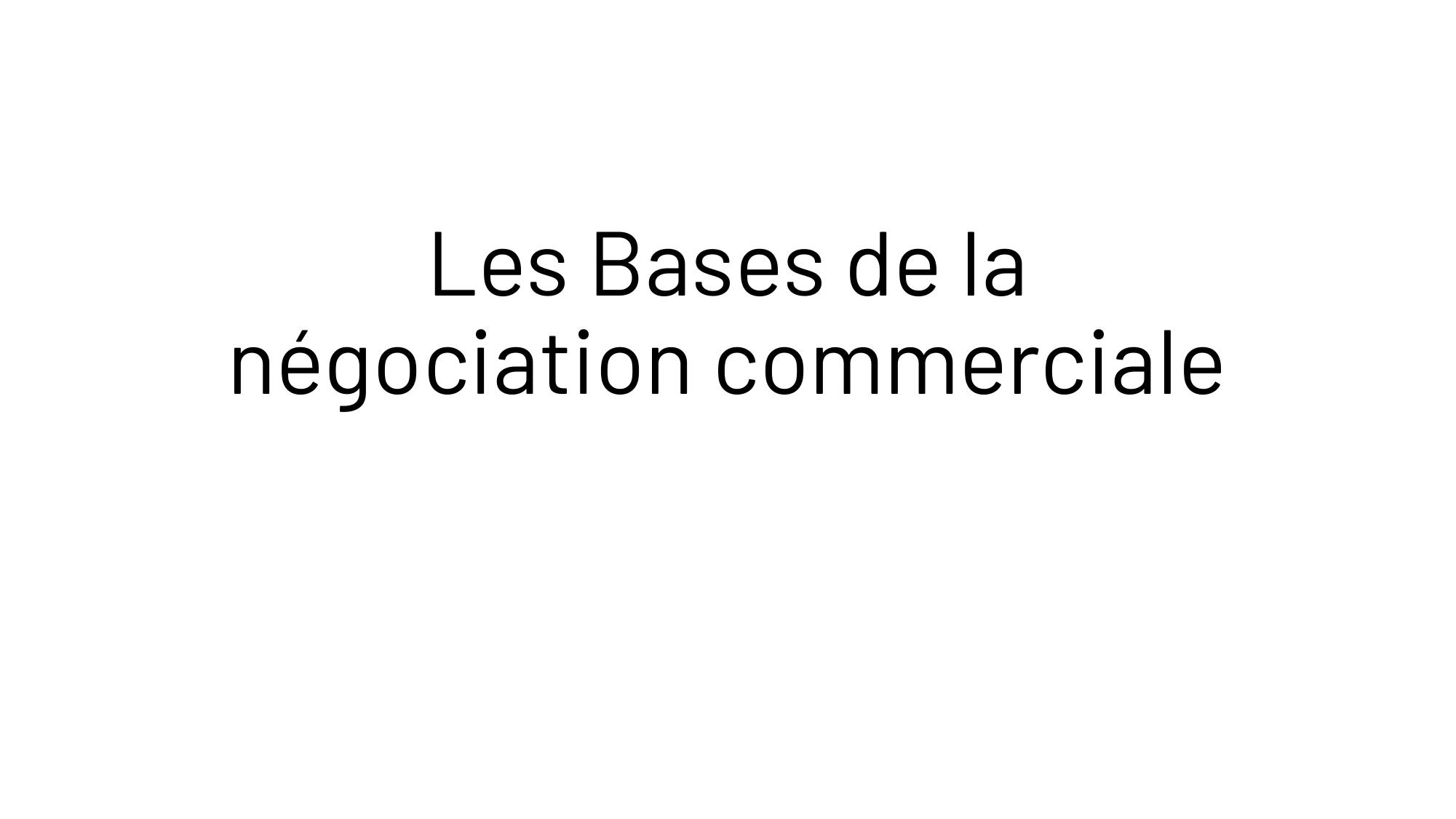

# Les Bases de la négociation commerciale